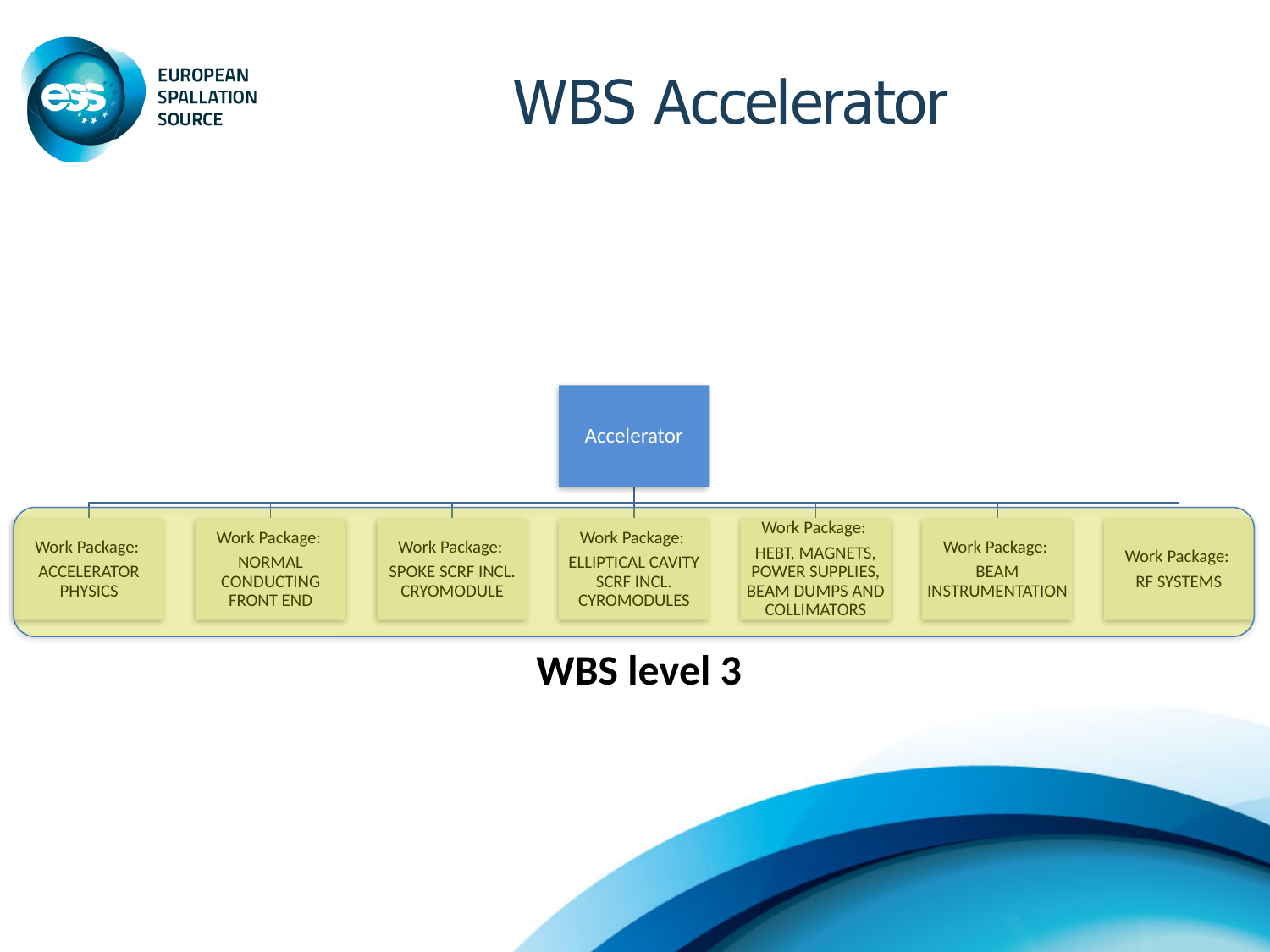

# WBS Accelerator
Accelerator
Work Package:
ACCELERATOR PHYSICS
Work Package:
NORMAL CONDUCTING FRONT END
Work Package:
SPOKE SCRF INCL. CRYOMODULE
Work Package:
ELLIPTICAL CAVITY SCRF INCL. CYROMODULES
Work Package:
HEBT, MAGNETS, POWER SUPPLIES, BEAM DUMPS AND COLLIMATORS
Work Package:
BEAM INSTRUMENTATION
Work Package:
RF SYSTEMS

WBS level 3